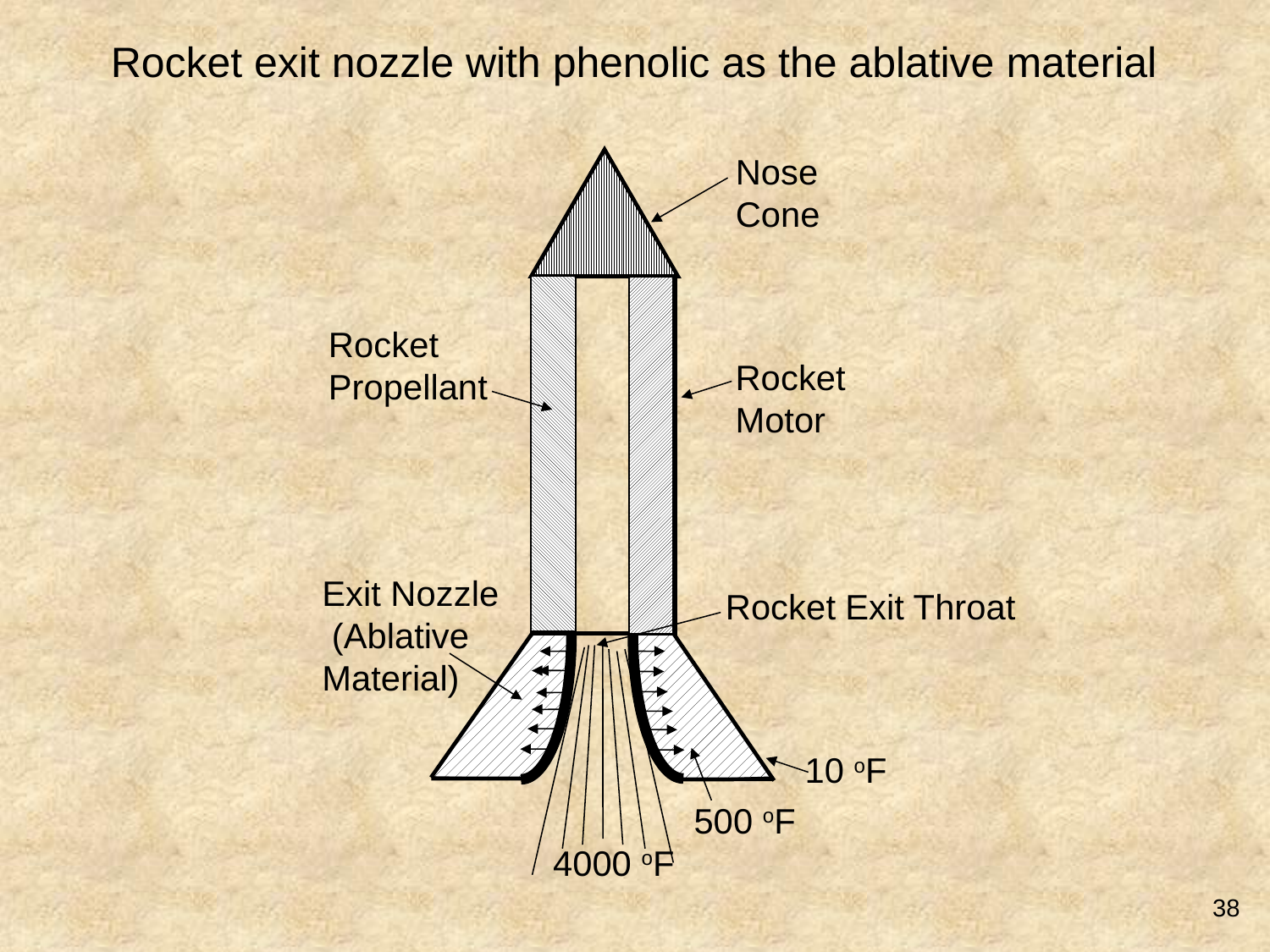

Rocket exit nozzle with phenolic as the ablative material
Nose
Cone

Rocket
Propellant
Rocket
Motor

Exit Nozzle
 (Ablative
Material)
Rocket Exit Throat

10 oF

500 oF
4000 oF
38